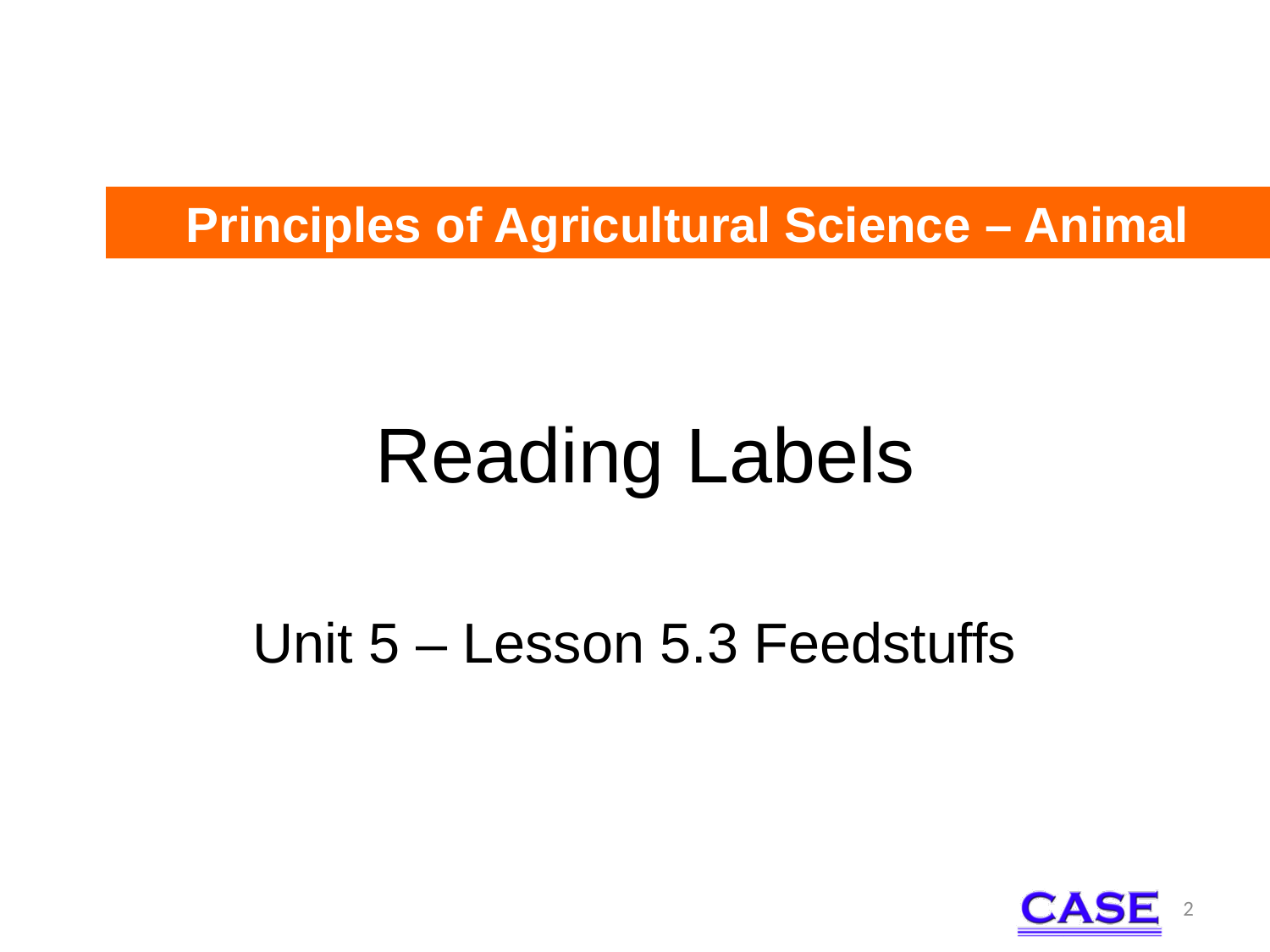

Principles of Agricultural Science – Animal
# Reading Labels
Unit 5 – Lesson 5.3 Feedstuffs
2